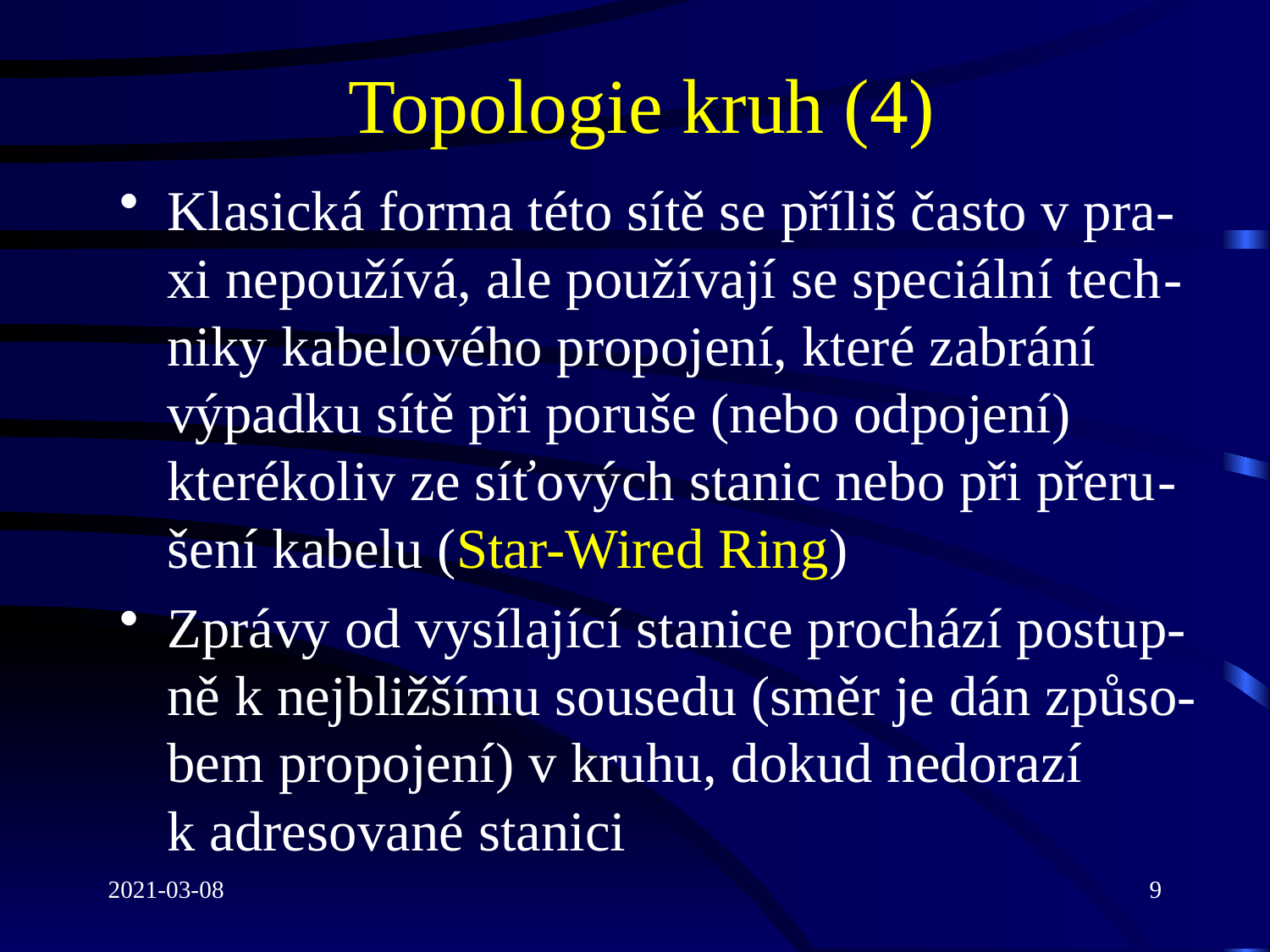

# Topologie kruh (4)
Klasická forma této sítě se příliš často v pra-xi nepoužívá, ale používají se speciální tech-niky kabelového propojení, které zabrání výpadku sítě při poruše (nebo odpojení) kterékoliv ze síťových stanic nebo při přeru-šení kabelu (Star-Wired Ring)
Zprávy od vysílající stanice prochází postup-ně k nejbližšímu sousedu (směr je dán způso-bem propojení) v kruhu, dokud nedorazí
k adresované stanici
2021-03-08
9